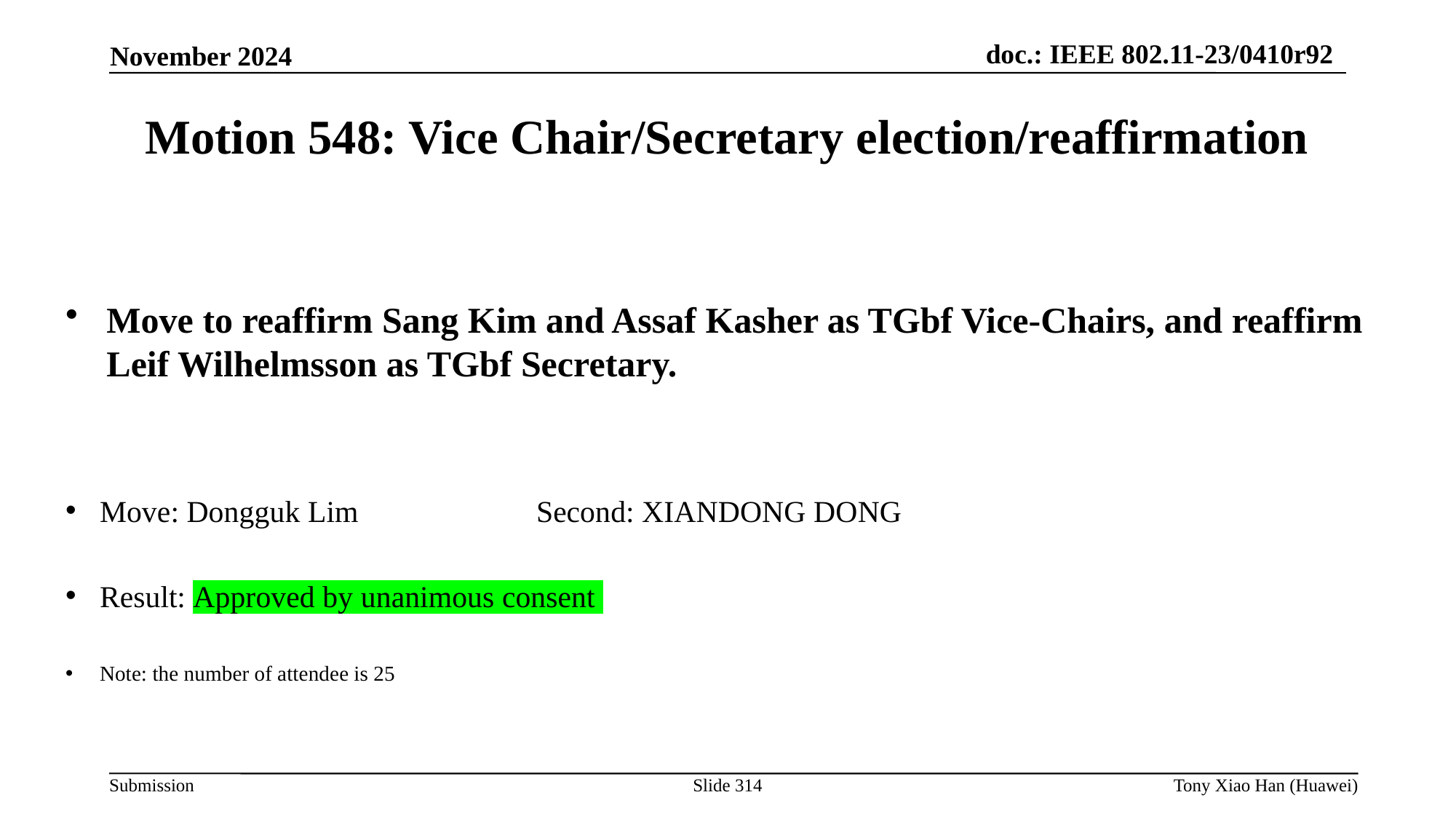

Motion 548: Vice Chair/Secretary election/reaffirmation
Move to reaffirm Sang Kim and Assaf Kasher as TGbf Vice-Chairs, and reaffirm Leif Wilhelmsson as TGbf Secretary.

Move: Dongguk Lim 		Second: XIANDONG DONG

Result: Approved by unanimous consent

Note: the number of attendee is 25